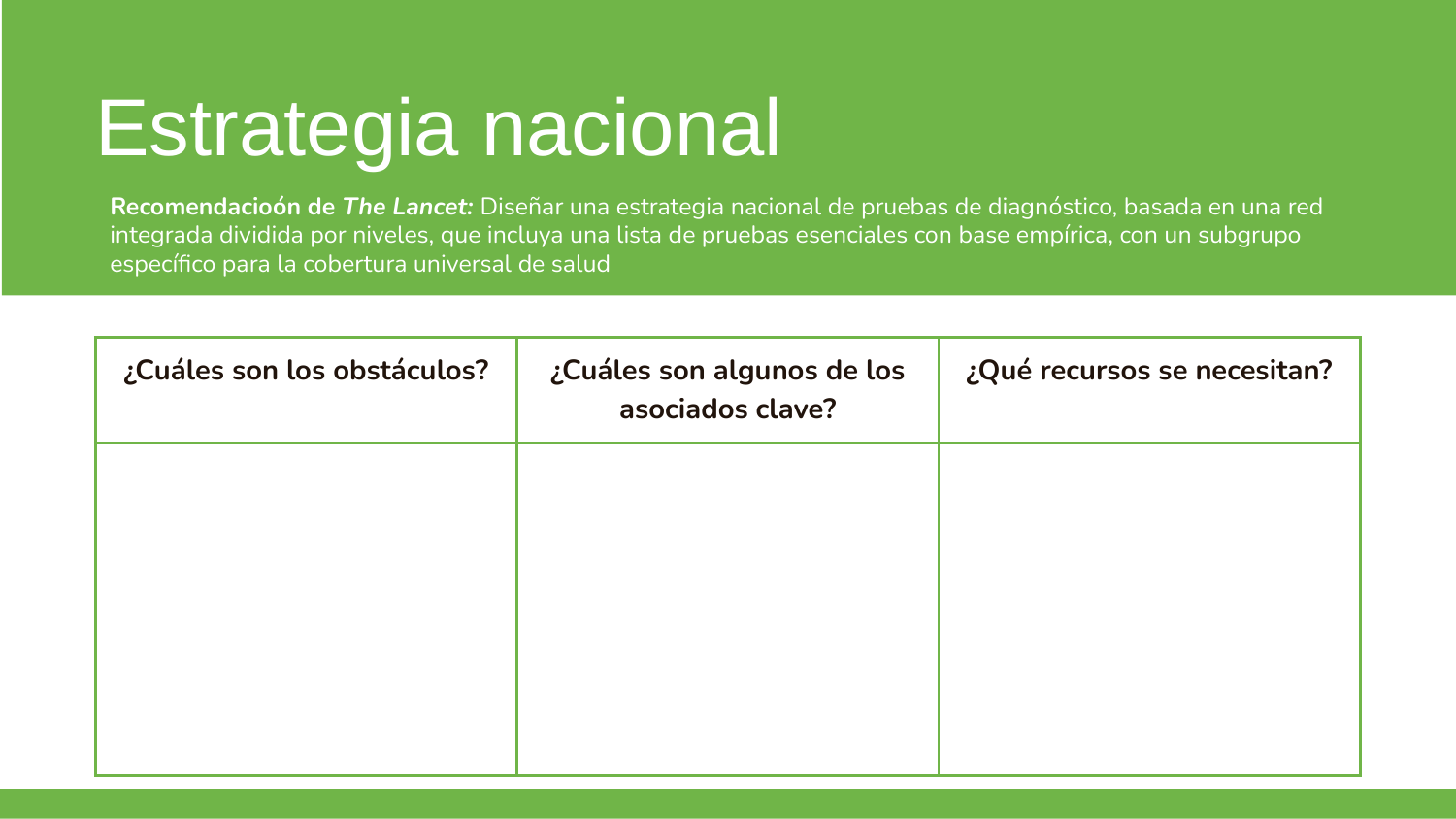

Estrategia nacional
Recomendacioón de The Lancet: Diseñar una estrategia nacional de pruebas de diagnóstico, basada en una red integrada dividida por niveles, que incluya una lista de pruebas esenciales con base empírica, con un subgrupo específico para la cobertura universal de salud
| ¿Cuáles son los obstáculos? | ¿Cuáles son algunos de los asociados clave? | ¿Qué recursos se necesitan? |
| --- | --- | --- |
|  |  |  |